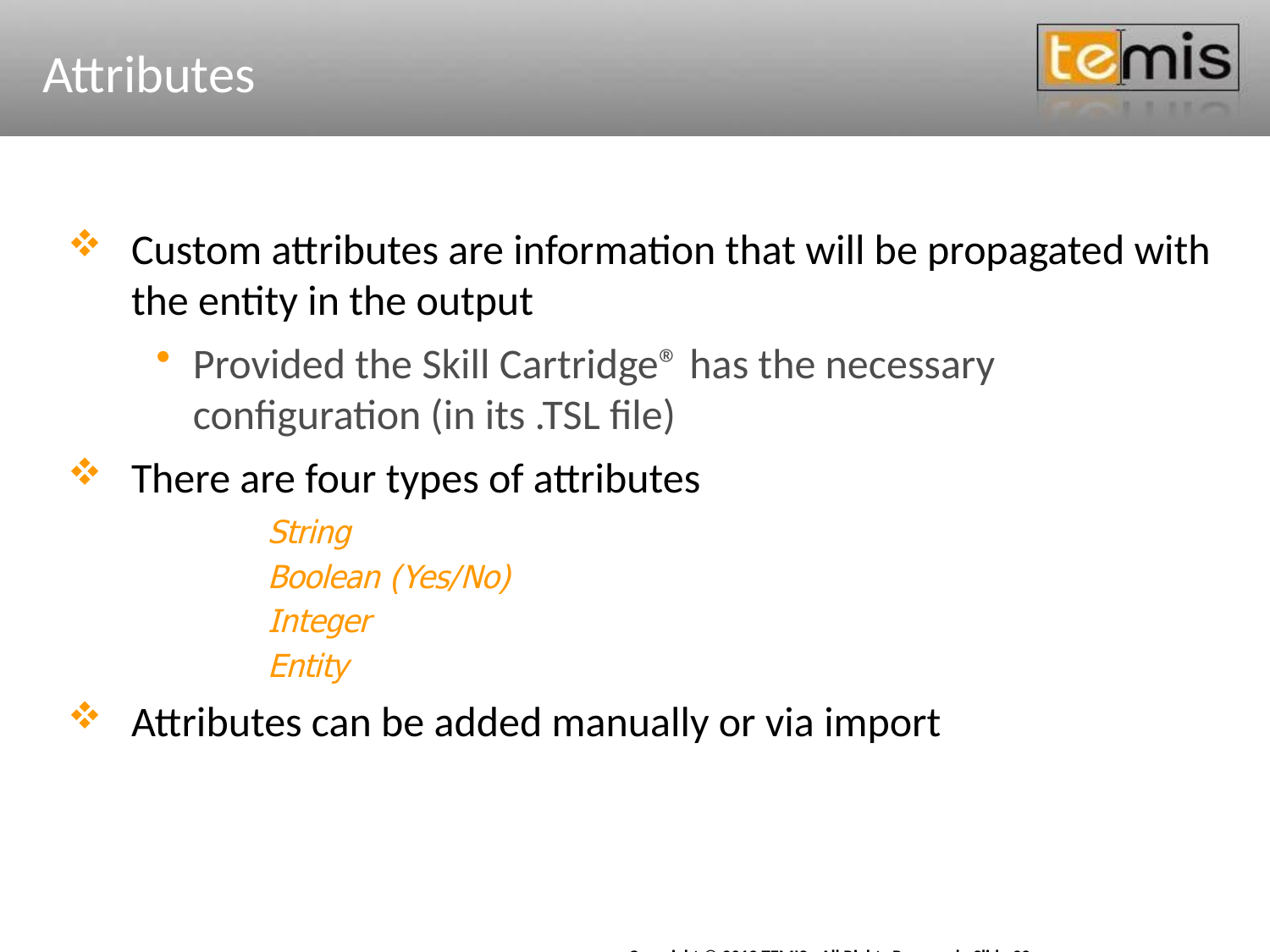

# Attributes
Custom attributes are information that will be propagated with the entity in the output
Provided the Skill Cartridge® has the necessary configuration (in its .TSL file)
There are four types of attributes
String
Boolean (Yes/No)
Integer
Entity
Attributes can be added manually or via import